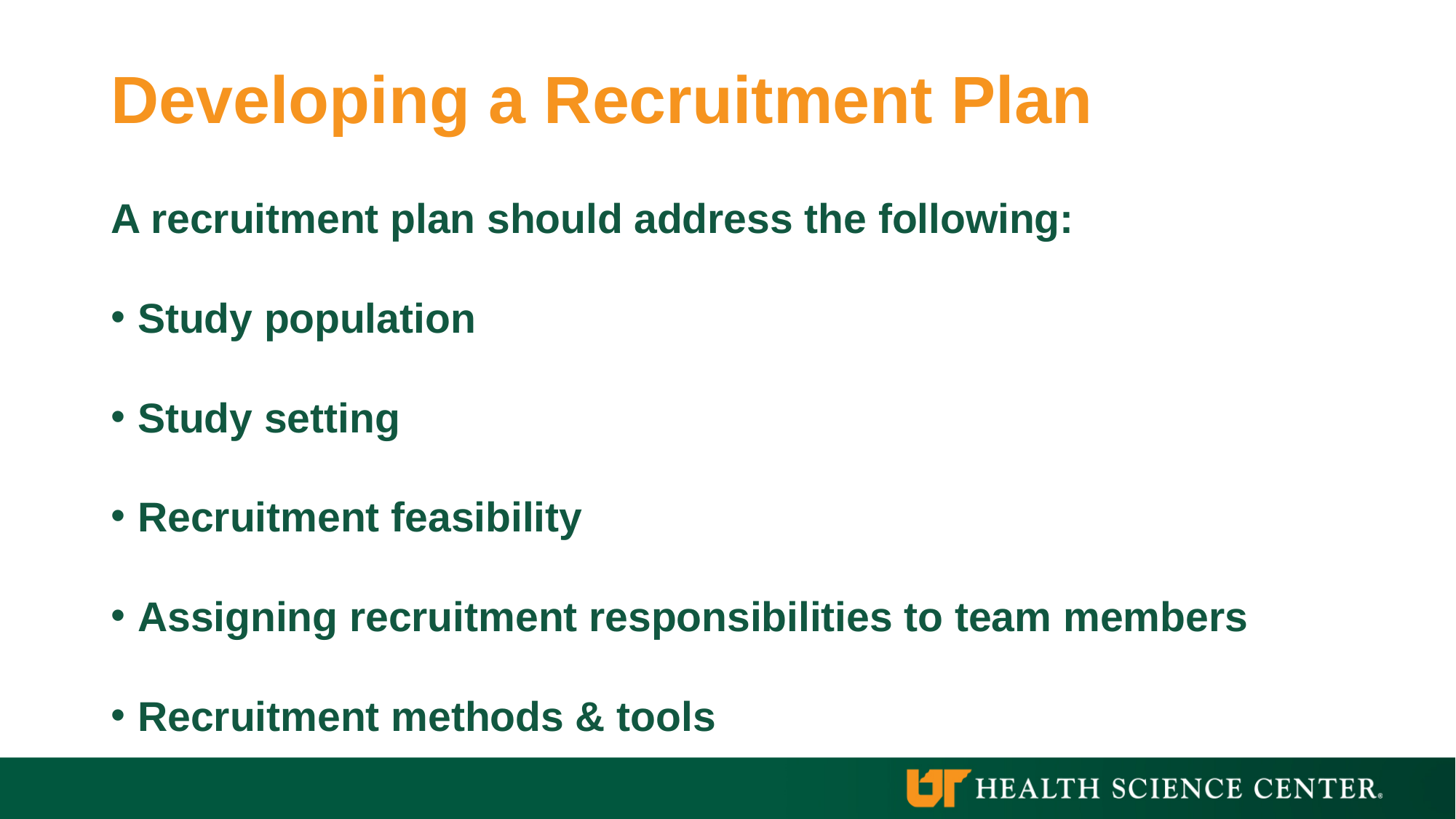

# Developing a Recruitment Plan
A recruitment plan should address the following:​
Study population​
Study setting​
Recruitment feasibility​
Assigning recruitment responsibilities to team members​
Recruitment methods​ & tools